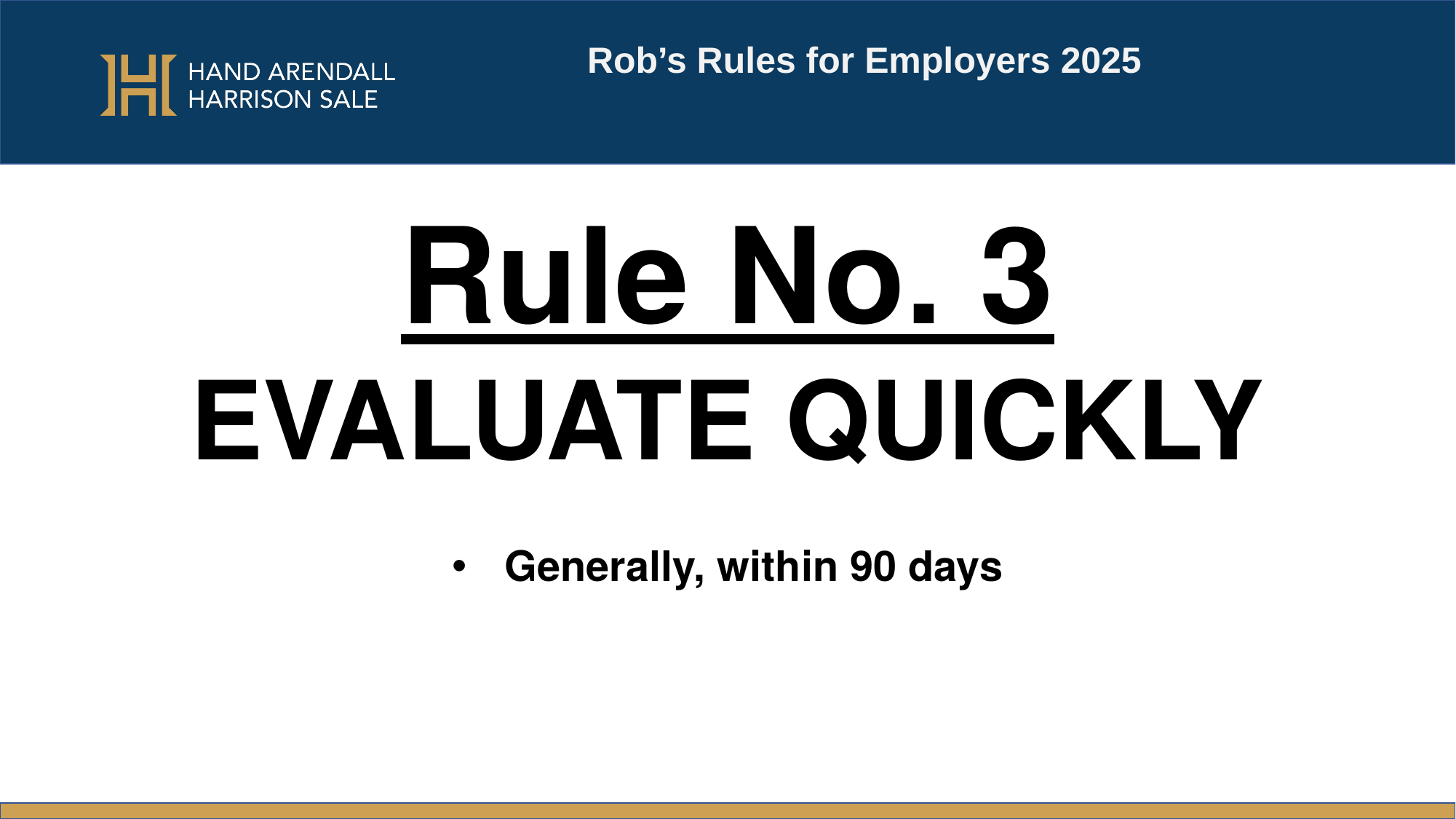

Rob’s Rules for Employers 2025

Rule No. 3
EVALUATE QUICKLY

#
Generally, within 90 days